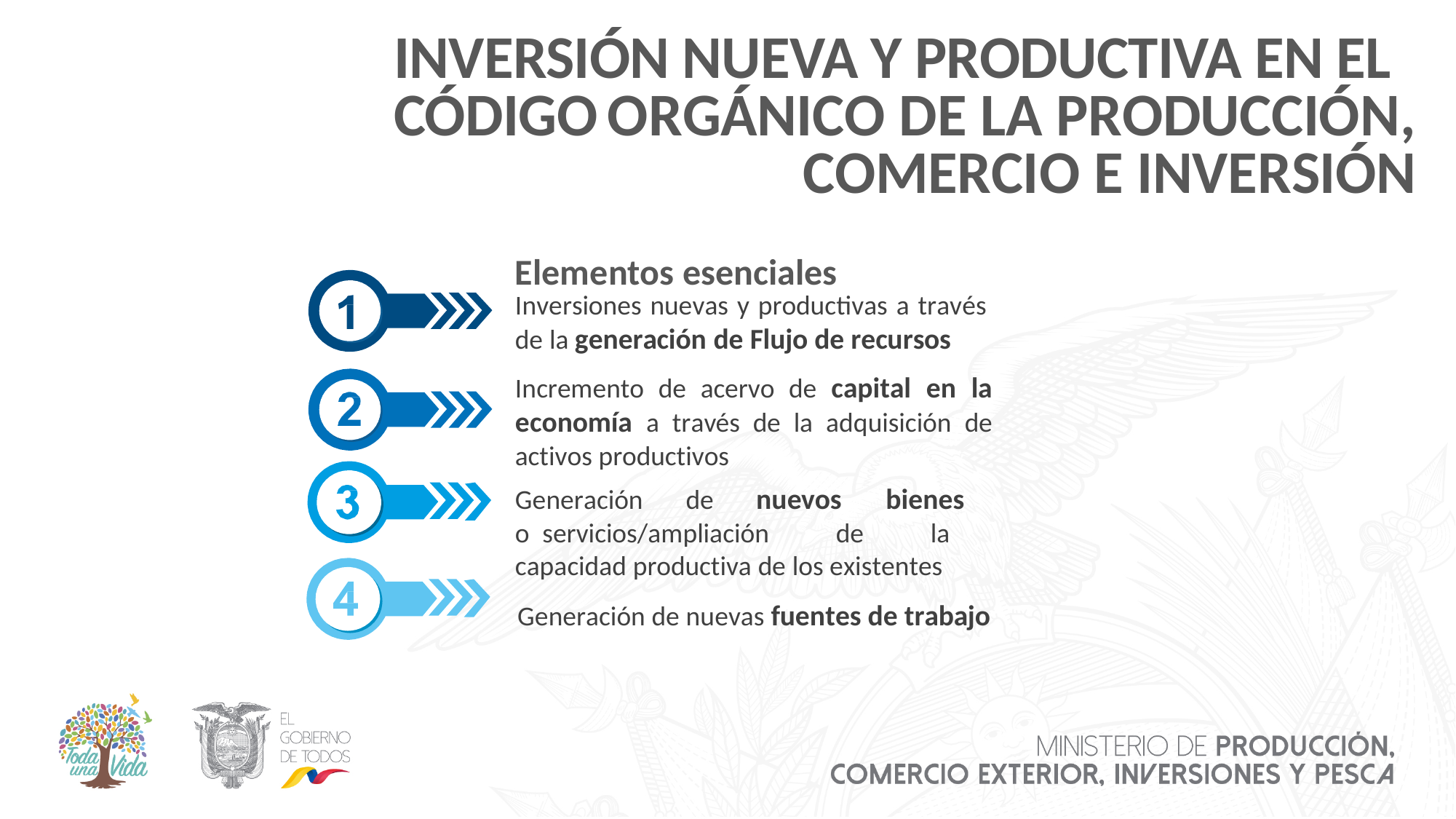

# INVERSIÓN NUEVA Y PRODUCTIVA EN EL CÓDIGO
ORGÁNICO DE LA PRODUCCIÓN,
COMERCIO E INVERSIÓN
Elementos esenciales

Inversiones nuevas y productivas a través
de la generación de Flujo de recursos
Incremento  de  acervo  de  capital  en  la economía  a  través  de  la  adquisición  de activos productivos
Generación      de      nuevos      bienes      o servicios/ampliación     de     la     capacidad productiva de los existentes
Generación de nuevas fuentes de trabajo